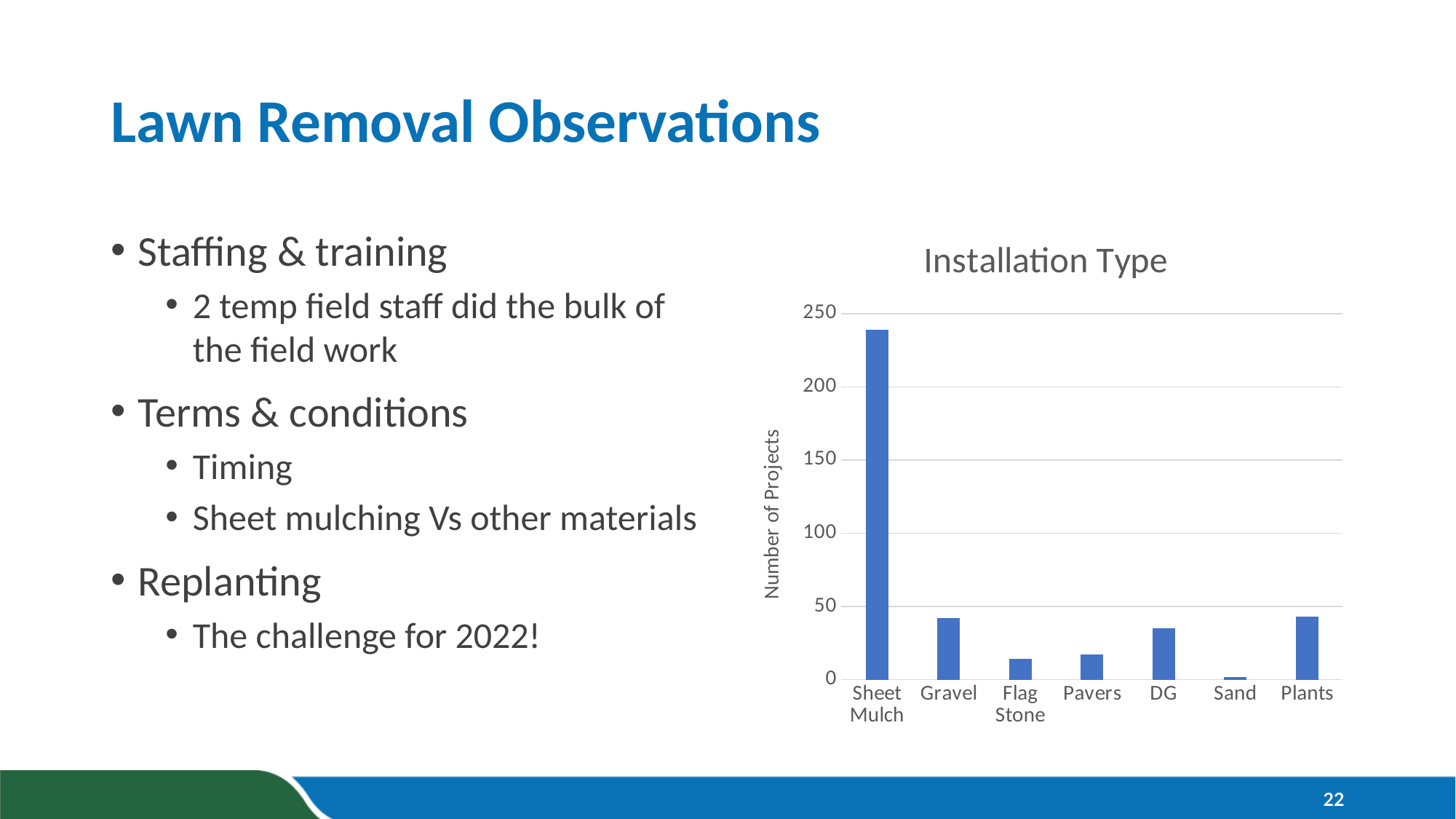

# Lawn Removal Observations
Staffing & training
2 temp field staff did the bulk of the field work
Terms & conditions
Timing
Sheet mulching Vs other materials
Replanting
The challenge for 2022!

### Chart: Installation Type

| Category |  |
|---|---|
| Sheet Mulch | 239.0 |
| Gravel | 42.0 |
| Flag Stone | 14.0 |
| Pavers | 17.0 |
| DG | 35.0 |
| Sand | 2.0 |
| Plants | 43.0 |
22